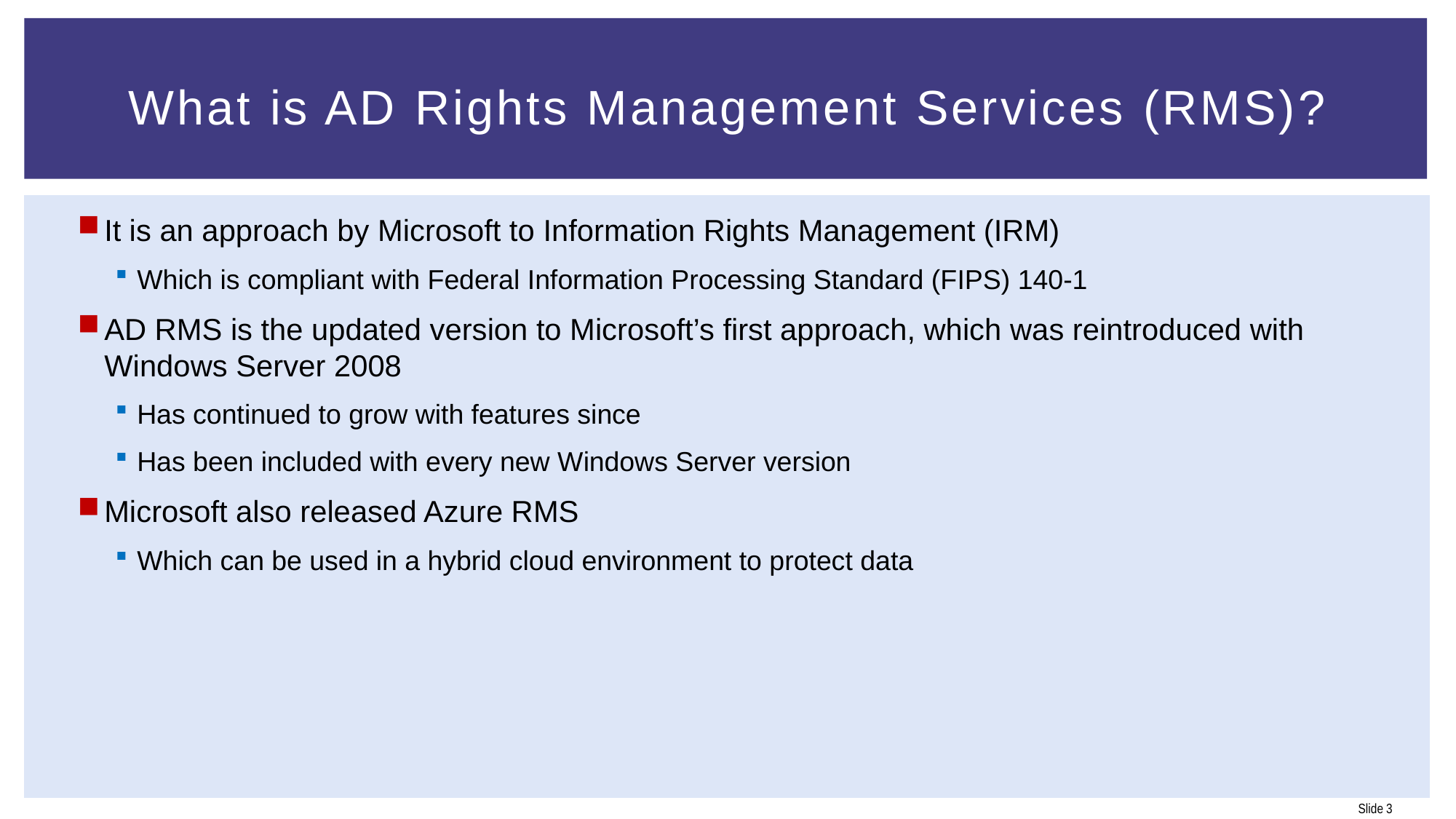

# What is AD Rights Management Services (RMS)?
It is an approach by Microsoft to Information Rights Management (IRM)
Which is compliant with Federal Information Processing Standard (FIPS) 140-1
AD RMS is the updated version to Microsoft’s first approach, which was reintroduced with Windows Server 2008
Has continued to grow with features since
Has been included with every new Windows Server version
Microsoft also released Azure RMS
Which can be used in a hybrid cloud environment to protect data